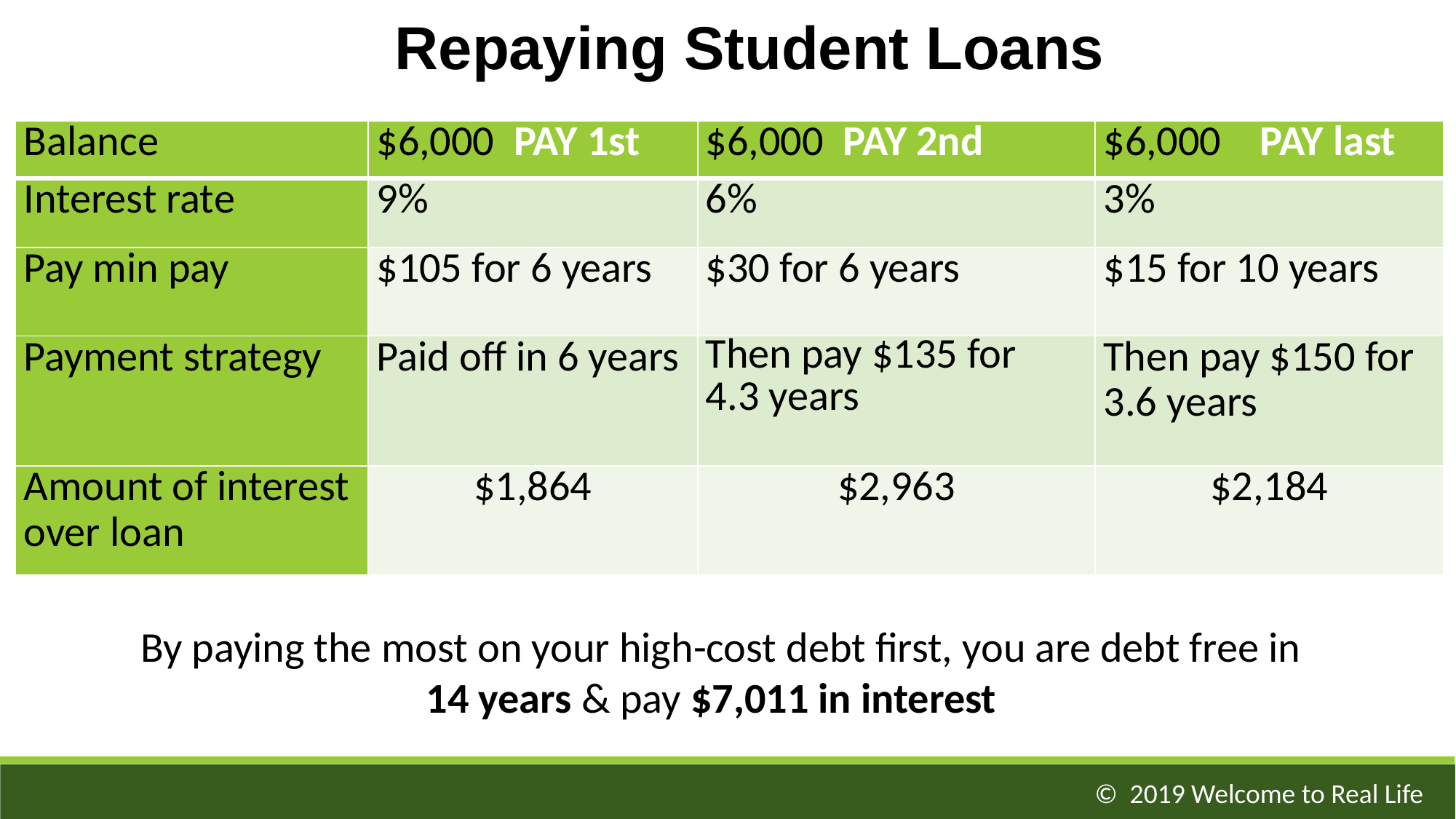

Repaying Student Loans
| Balance | $6,000 PAY 1st | $6,000 PAY 2nd | $6,000 PAY last |
| --- | --- | --- | --- |
| Interest rate | 9% | 6% | 3% |
| Pay min pay | $105 for 6 years | $30 for 6 years | $15 for 10 years |
| Payment strategy | Paid off in 6 years | Then pay $135 for 4.3 years | Then pay $150 for 3.6 years |
| Amount of interest over loan | $1,864 | $2,963 | $2,184 |
By paying the most on your high-cost debt first, you are debt free in
14 years & pay $7,011 in interest
©  2019 Welcome to Real Life